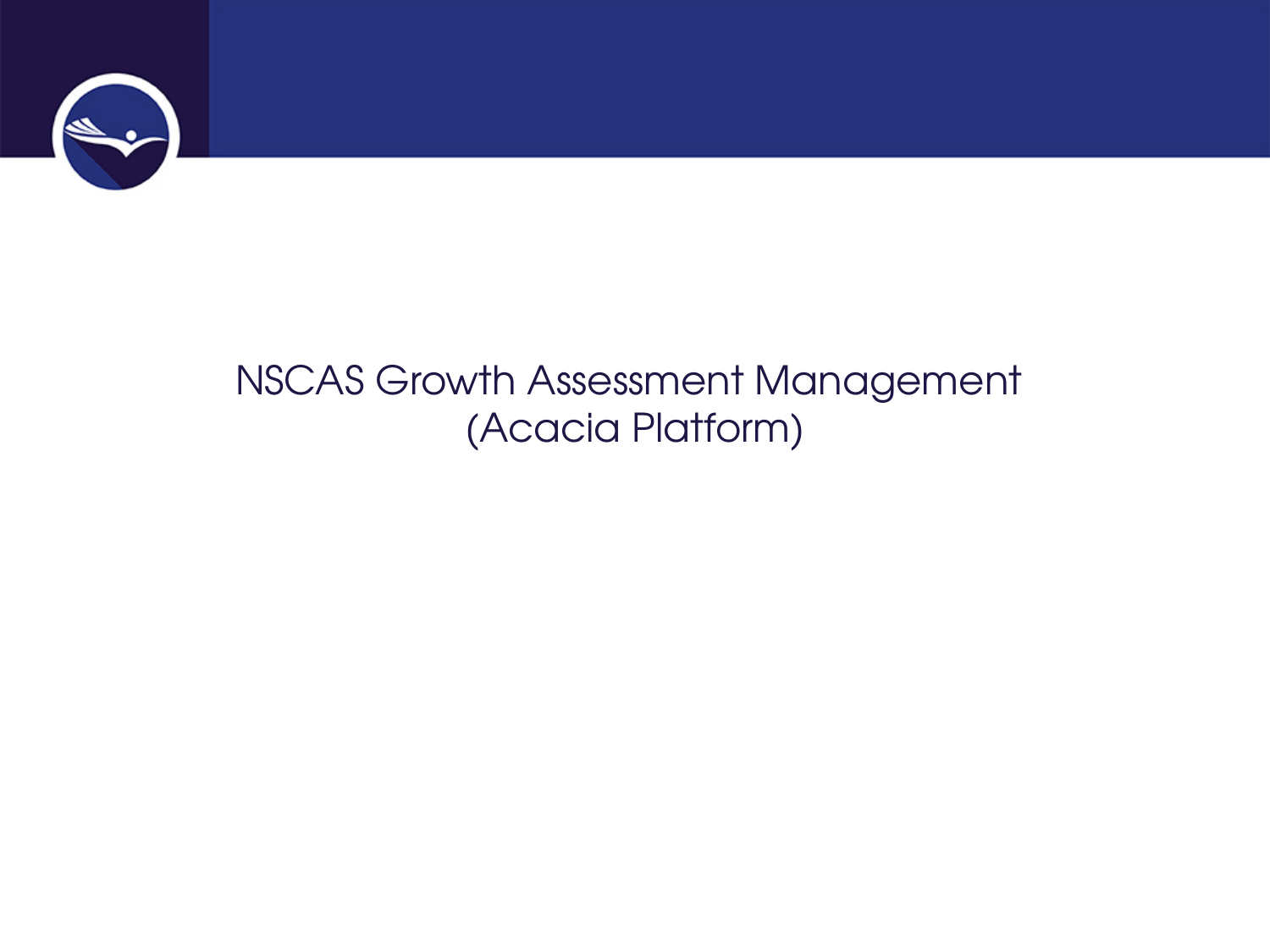

# NSCAS Growth Assessment Management (Acacia Platform)